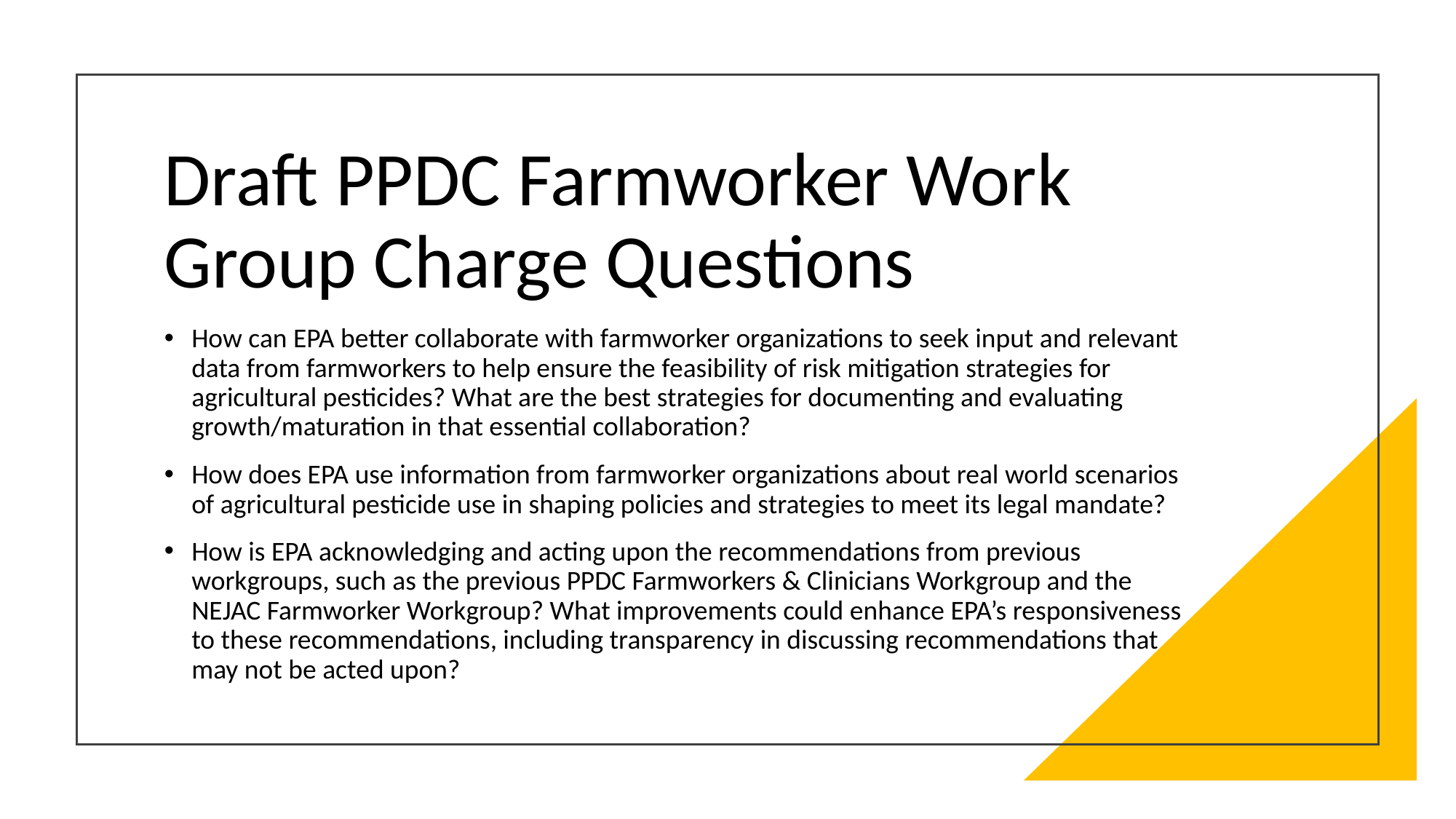

# Draft PPDC Farmworker Work Group Charge Questions
How can EPA better collaborate with farmworker organizations to seek input and relevant data from farmworkers to help ensure the feasibility of risk mitigation strategies for agricultural pesticides? What are the best strategies for documenting and evaluating growth/maturation in that essential collaboration?
How does EPA use information from farmworker organizations about real world scenarios of agricultural pesticide use in shaping policies and strategies to meet its legal mandate?
How is EPA acknowledging and acting upon the recommendations from previous workgroups, such as the previous PPDC Farmworkers & Clinicians Workgroup and the NEJAC Farmworker Workgroup? What improvements could enhance EPA’s responsiveness to these recommendations, including transparency in discussing recommendations that may not be acted upon?